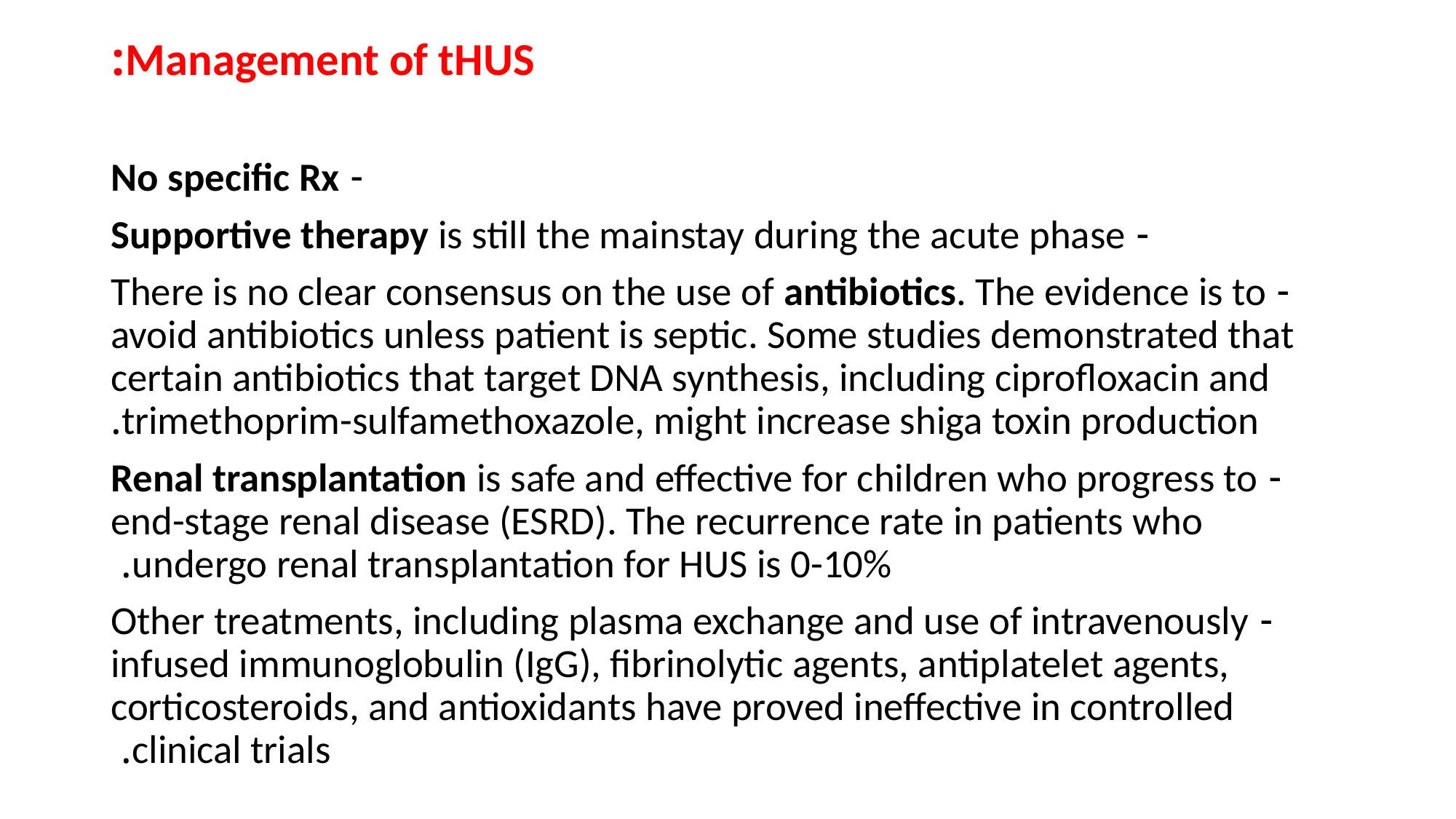

Management of tHUS:

- No specific Rx
- Supportive therapy is still the mainstay during the acute phase
- There is no clear consensus on the use of antibiotics. The evidence is to avoid antibiotics unless patient is septic. Some studies demonstrated that certain antibiotics that target DNA synthesis, including ciprofloxacin and trimethoprim-sulfamethoxazole, might increase shiga toxin production.
- Renal transplantation is safe and effective for children who progress to end-stage renal disease (ESRD). The recurrence rate in patients who undergo renal transplantation for HUS is 0-10%.
- Other treatments, including plasma exchange and use of intravenously infused immunoglobulin (IgG), fibrinolytic agents, antiplatelet agents, corticosteroids, and antioxidants have proved ineffective in controlled clinical trials.